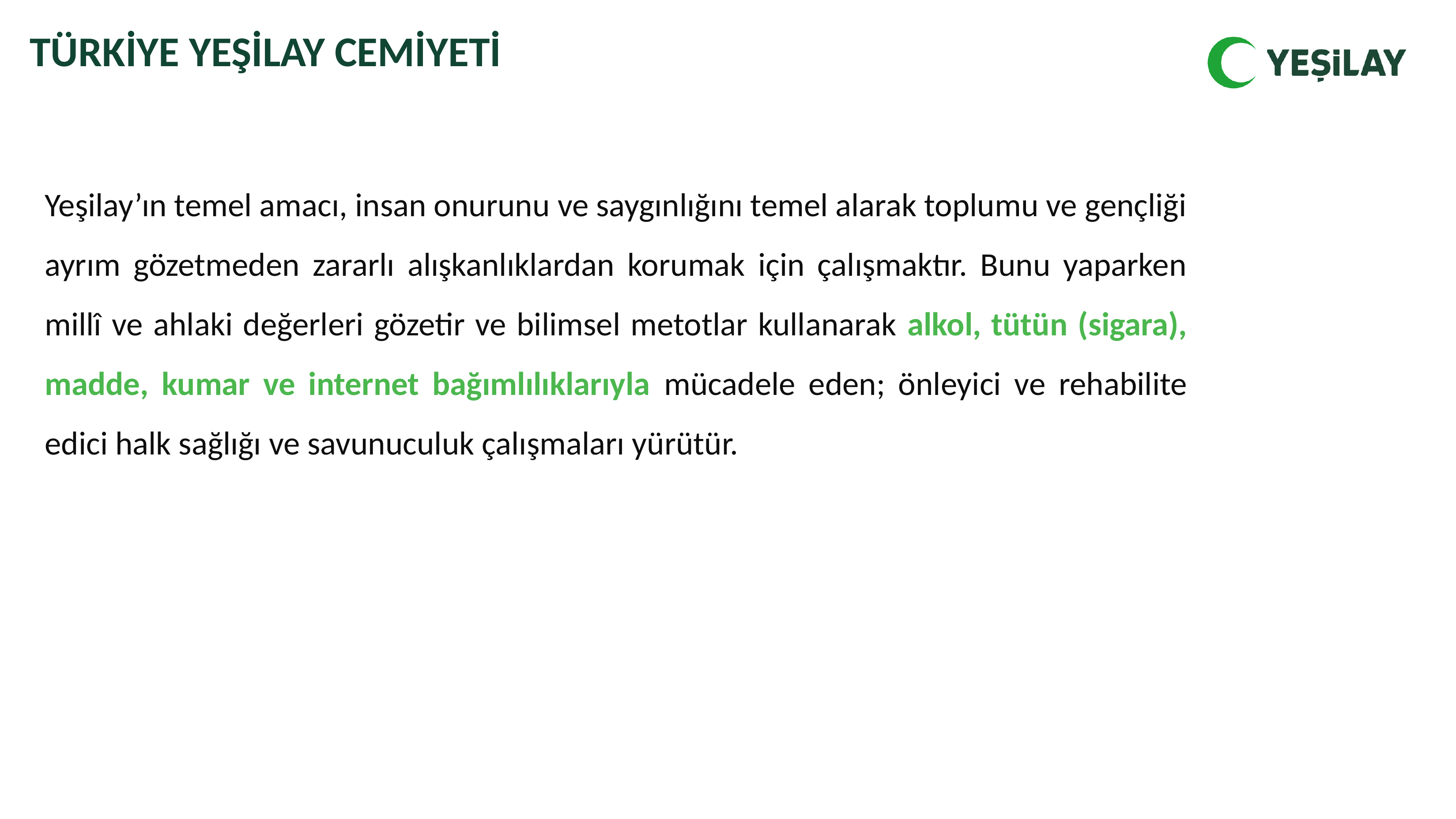

TÜRKİYE YEŞİLAY CEMİYETİ
Yeşilay’ın temel amacı, insan onurunu ve saygınlığını temel alarak toplumu ve gençliği ayrım gözetmeden zararlı alışkanlıklardan korumak için çalışmaktır. Bunu yaparken millî ve ahlaki değerleri gözetir ve bilimsel metotlar kullanarak alkol, tütün (sigara), madde, kumar ve internet bağımlılıklarıyla mücadele eden; önleyici ve rehabilite edici halk sağlığı ve savunuculuk çalışmaları yürütür.